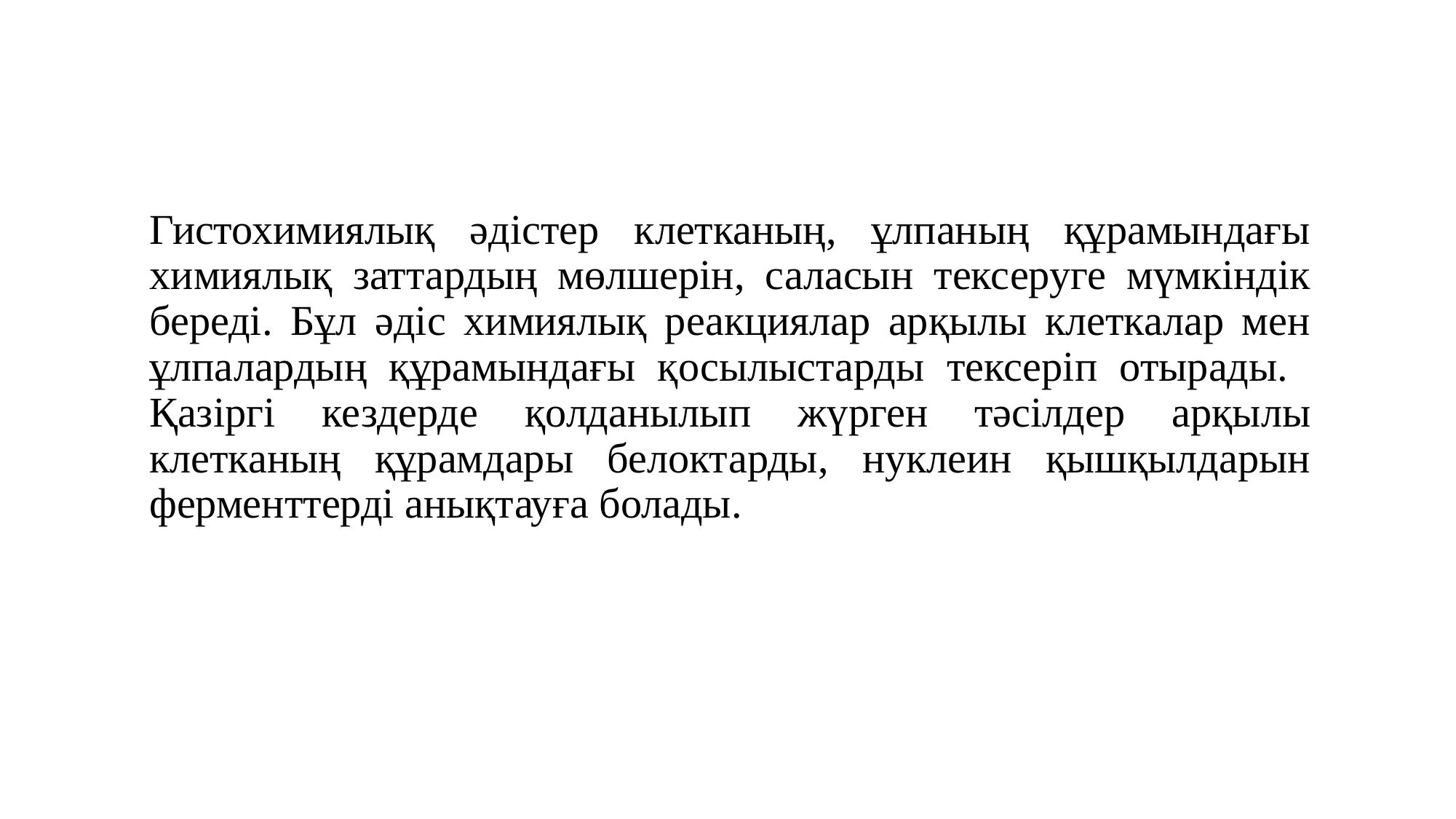

# Гистохимиялық әдістер клетканың, ұлпаның құрамындағы химиялық заттардың мөлшерін, саласын тексеруге мүмкіндік береді. Бұл әдіс химиялық реакциялар арқылы клеткалар мен ұлпалардың құрамындағы қосылыстарды тексеріп отырады. Қазіргі кездерде қолданылып жүрген тәсілдер арқылы клетканың құрамдары белоктарды, нуклеин қышқылдарын ферменттерді анықтауға болады.